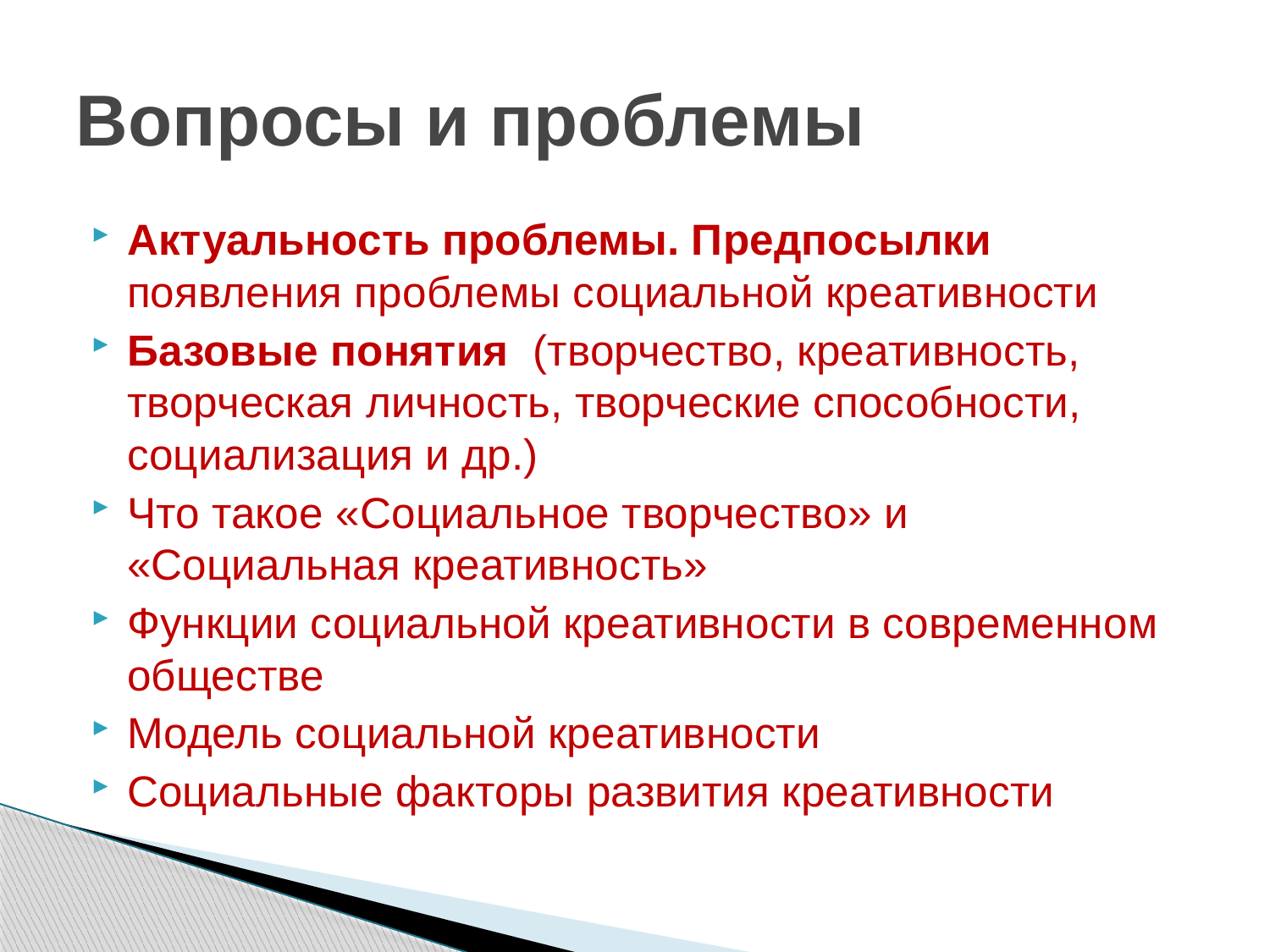

# Вопросы и проблемы
Актуальность проблемы. Предпосылки появления проблемы социальной креативности
Базовые понятия  (творчество, креативность, творческая личность, творческие способности, социализация и др.)
Что такое «Социальное творчество» и «Социальная креативность»
Функции социальной креативности в современном обществе
Модель социальной креативности
Социальные факторы развития креативности